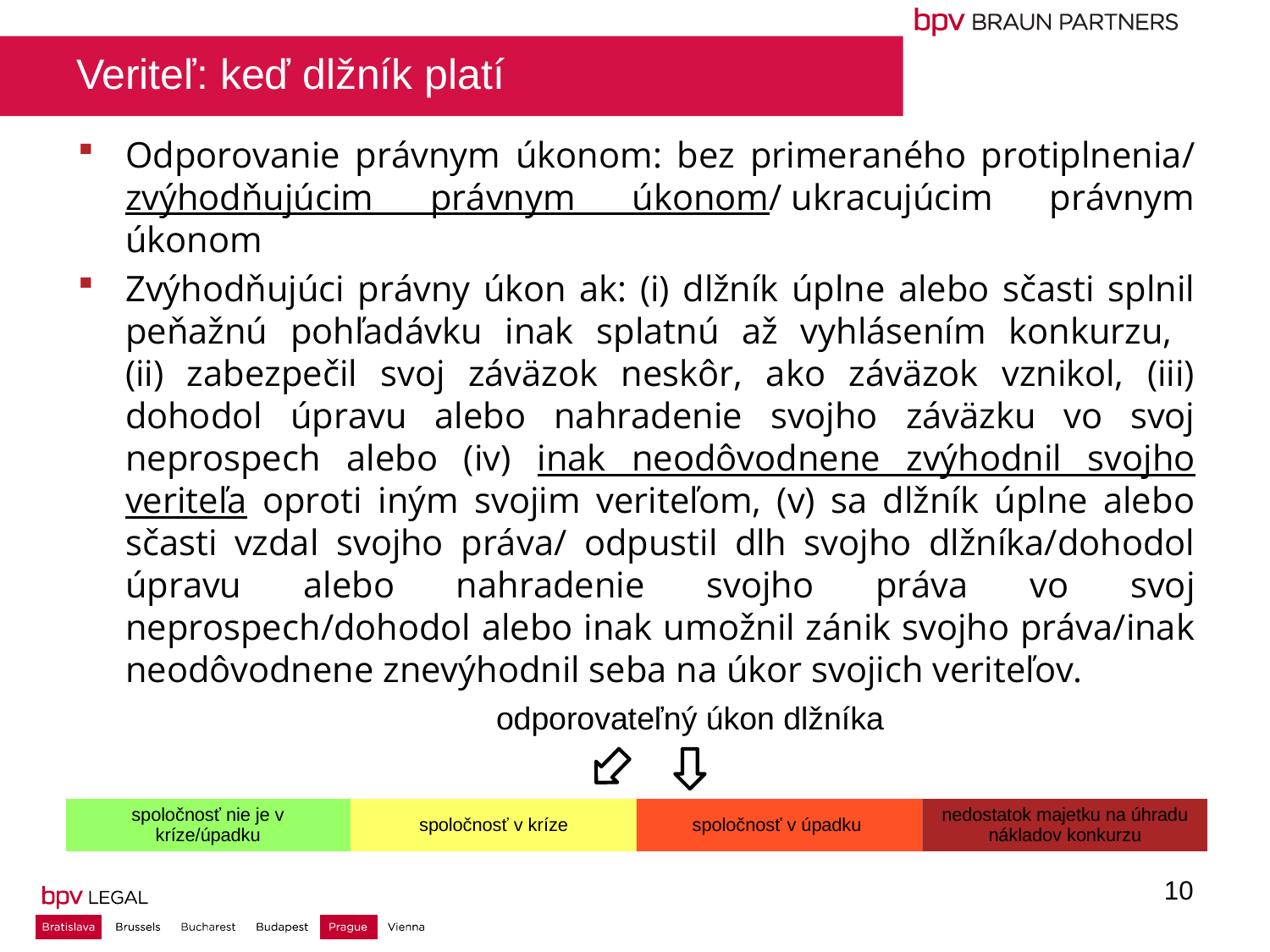

# Veriteľ: keď dlžník platí
Odporovanie právnym úkonom: bez primeraného protiplnenia/ zvýhodňujúcim právnym úkonom/ ukracujúcim právnym úkonom
Zvýhodňujúci právny úkon ak: (i) dlžník úplne alebo sčasti splnil peňažnú pohľadávku inak splatnú až vyhlásením konkurzu,
(ii) zabezpečil svoj záväzok neskôr, ako záväzok vznikol, (iii) dohodol úpravu alebo nahradenie svojho záväzku vo svoj neprospech alebo (iv) inak neodôvodnene zvýhodnil svojho veriteľa oproti iným svojim veriteľom, (v) sa dlžník úplne alebo sčasti vzdal svojho práva/ odpustil dlh svojho dlžníka/dohodol úpravu alebo nahradenie svojho práva vo svoj neprospech/dohodol alebo inak umožnil zánik svojho práva/inak neodôvodnene znevýhodnil seba na úkor svojich veriteľov.
odporovateľný úkon dlžníka

10